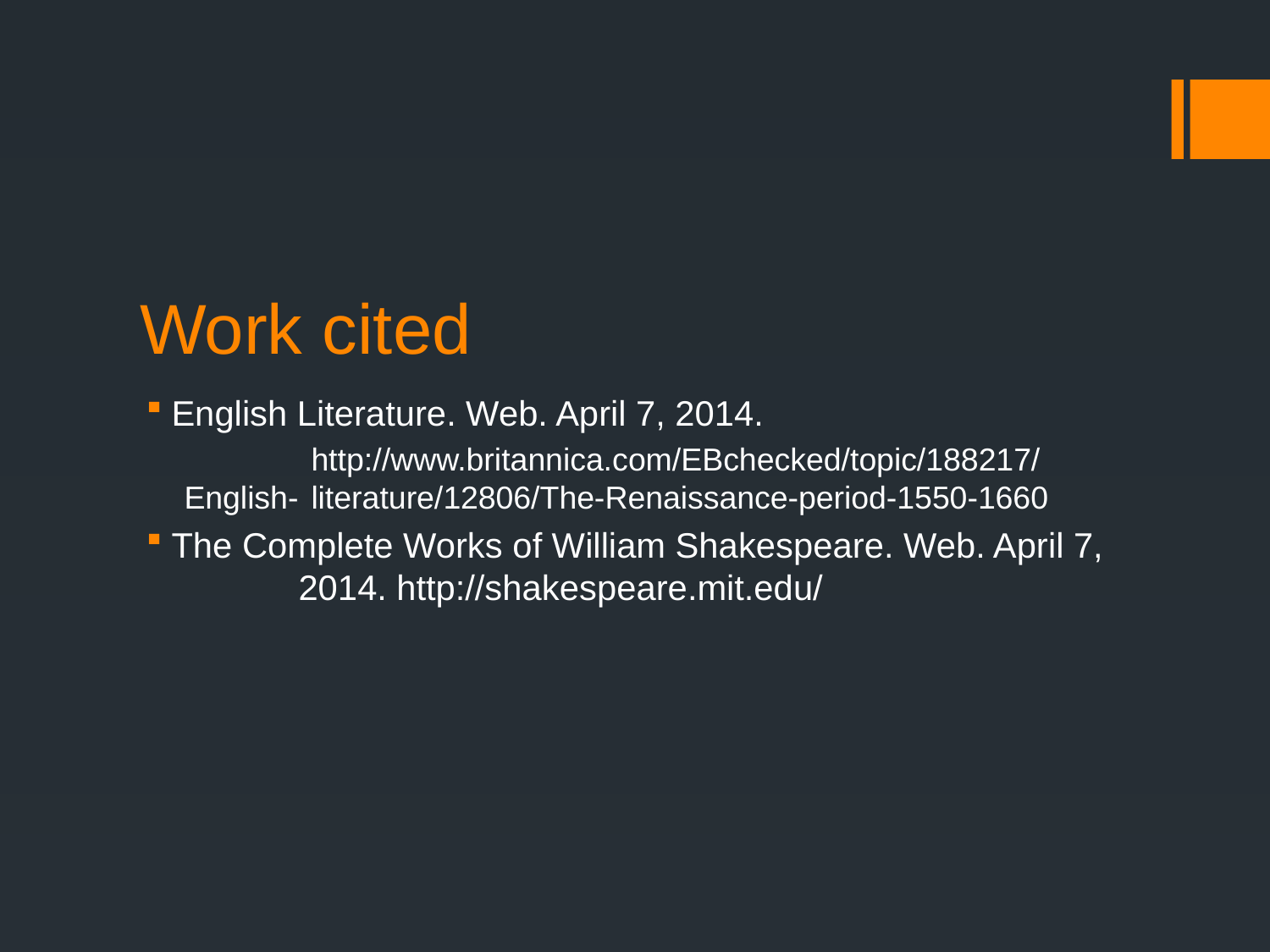

# Work cited
English Literature. Web. April 7, 2014.
	http://www.britannica.com/EBchecked/topic/188217/English-	literature/12806/The-Renaissance-period-1550-1660
The Complete Works of William Shakespeare. Web. April 7, 	2014. http://shakespeare.mit.edu/